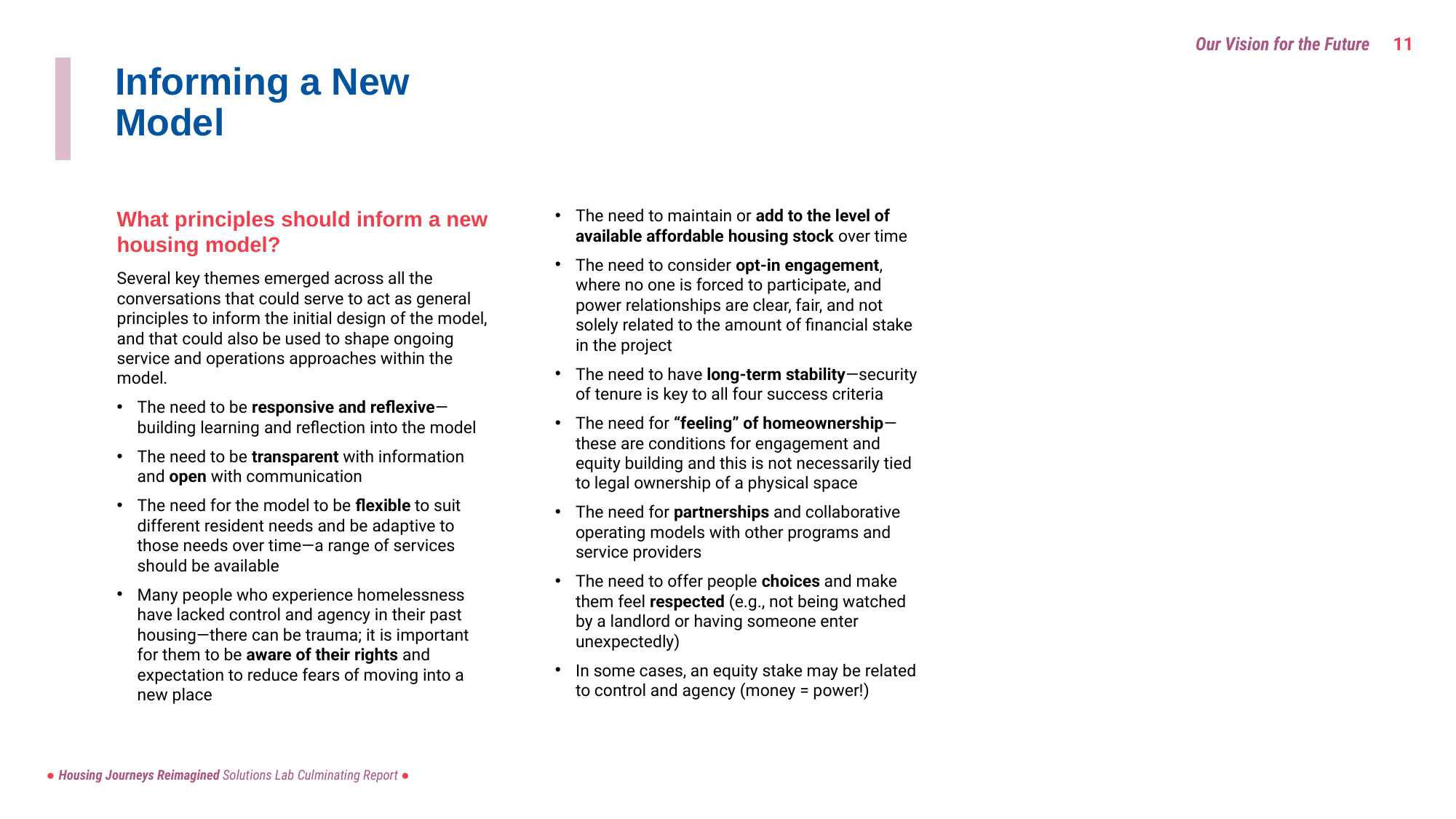

Our Vision for the Future
11
Informing a New Model
What principles should inform a new housing model?
The need to maintain or add to the level of available affordable housing stock over time
The need to consider opt-in engagement, where no one is forced to participate, and power relationships are clear, fair, and not solely related to the amount of financial stake in the project
The need to have long-term stability—security of tenure is key to all four success criteria
The need for “feeling” of homeownership—these are conditions for engagement and equity building and this is not necessarily tied to legal ownership of a physical space
The need for partnerships and collaborative operating models with other programs and service providers
The need to offer people choices and make them feel respected (e.g., not being watched by a landlord or having someone enter unexpectedly)
In some cases, an equity stake may be related to control and agency (money = power!)
Several key themes emerged across all the conversations that could serve to act as general principles to inform the initial design of the model, and that could also be used to shape ongoing service and operations approaches within the model.
The need to be responsive and reflexive—building learning and reflection into the model
The need to be transparent with information and open with communication
The need for the model to be flexible to suit different resident needs and be adaptive to those needs over time—a range of services should be available
Many people who experience homelessness have lacked control and agency in their past housing—there can be trauma; it is important for them to be aware of their rights and expectation to reduce fears of moving into a new place
● Housing Journeys Reimagined Solutions Lab Culminating Report ●